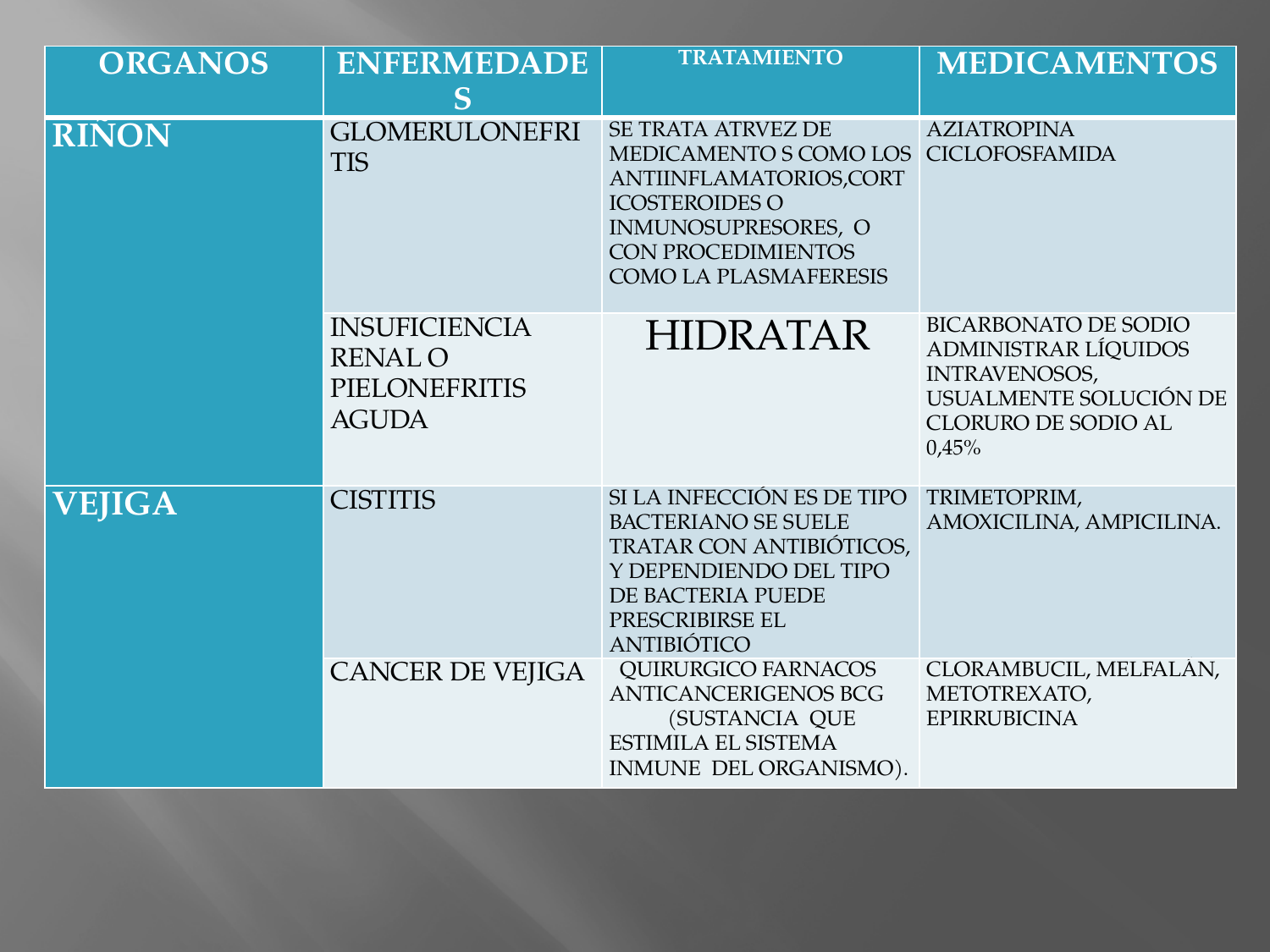

| ORGANOS | ENFERMEDADES | TRATAMIENTO | MEDICAMENTOS |
| --- | --- | --- | --- |
| RIÑON | GLOMERULONEFRITIS | SE TRATA ATRVEZ DE MEDICAMENTO S COMO LOS ANTIINFLAMATORIOS,CORTICOSTEROIDES O INMUNOSUPRESORES, O CON PROCEDIMIENTOS COMO LA PLASMAFERESIS | AZIATROPINA CICLOFOSFAMIDA |
|  | INSUFICIENCIA RENAL O PIELONEFRITIS AGUDA | HIDRATAR | BICARBONATO DE SODIO ADMINISTRAR LÍQUIDOS INTRAVENOSOS, USUALMENTE SOLUCIÓN DE CLORURO DE SODIO AL 0,45% |
| VEJIGA | CISTITIS | SI LA INFECCIÓN ES DE TIPO BACTERIANO SE SUELE TRATAR CON ANTIBIÓTICOS, Y DEPENDIENDO DEL TIPO DE BACTERIA PUEDE PRESCRIBIRSE EL ANTIBIÓTICO | TRIMETOPRIM, AMOXICILINA, AMPICILINA. |
|  | CANCER DE VEJIGA | QUIRURGICO FARNACOS ANTICANCERIGENOS BCG (SUSTANCIA QUE ESTIMILA EL SISTEMA INMUNE DEL ORGANISMO). | CLORAMBUCIL, MELFALÁN, METOTREXATO, EPIRRUBICINA |